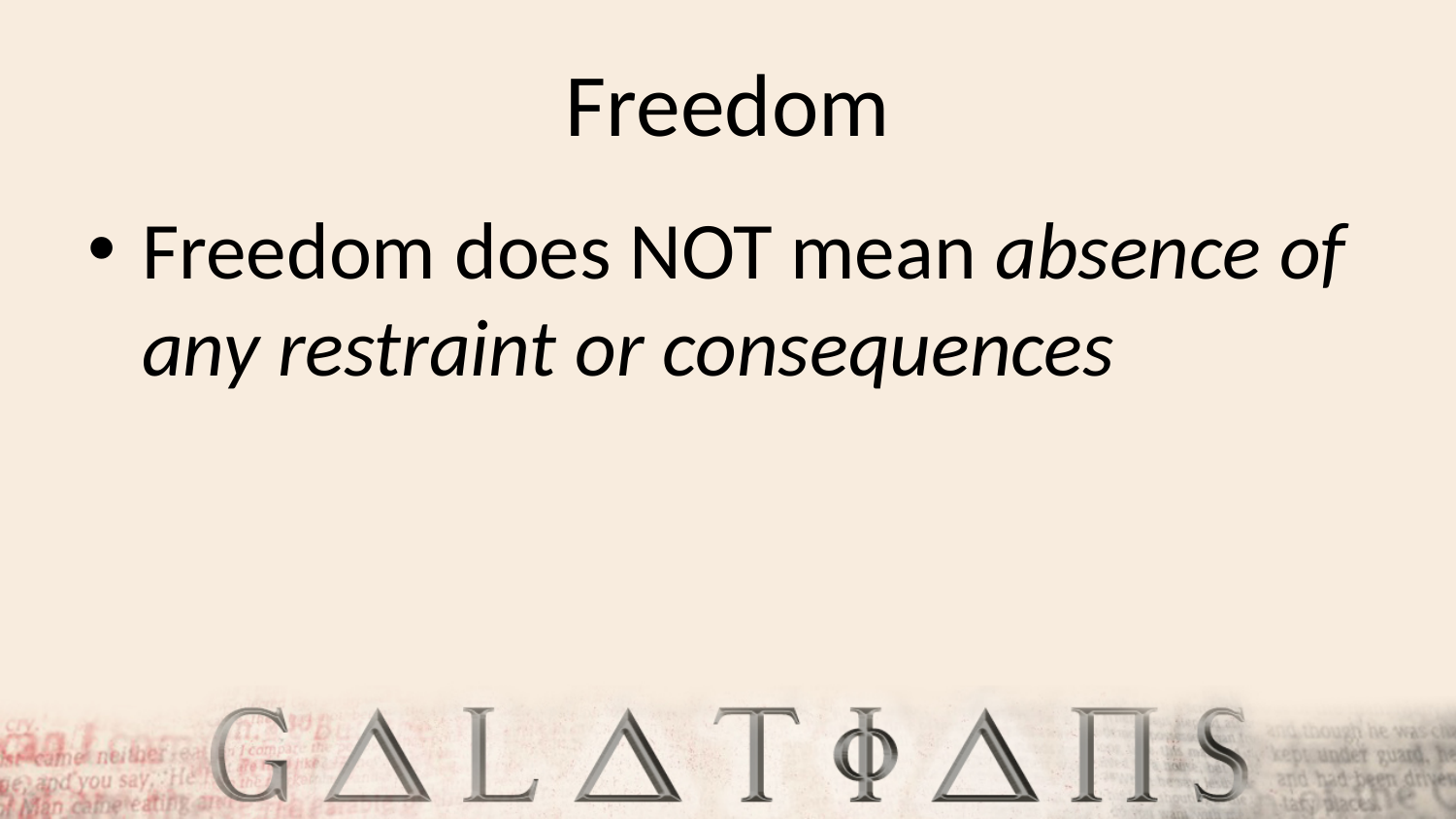

# Freedom
Freedom does NOT mean absence of any restraint or consequences